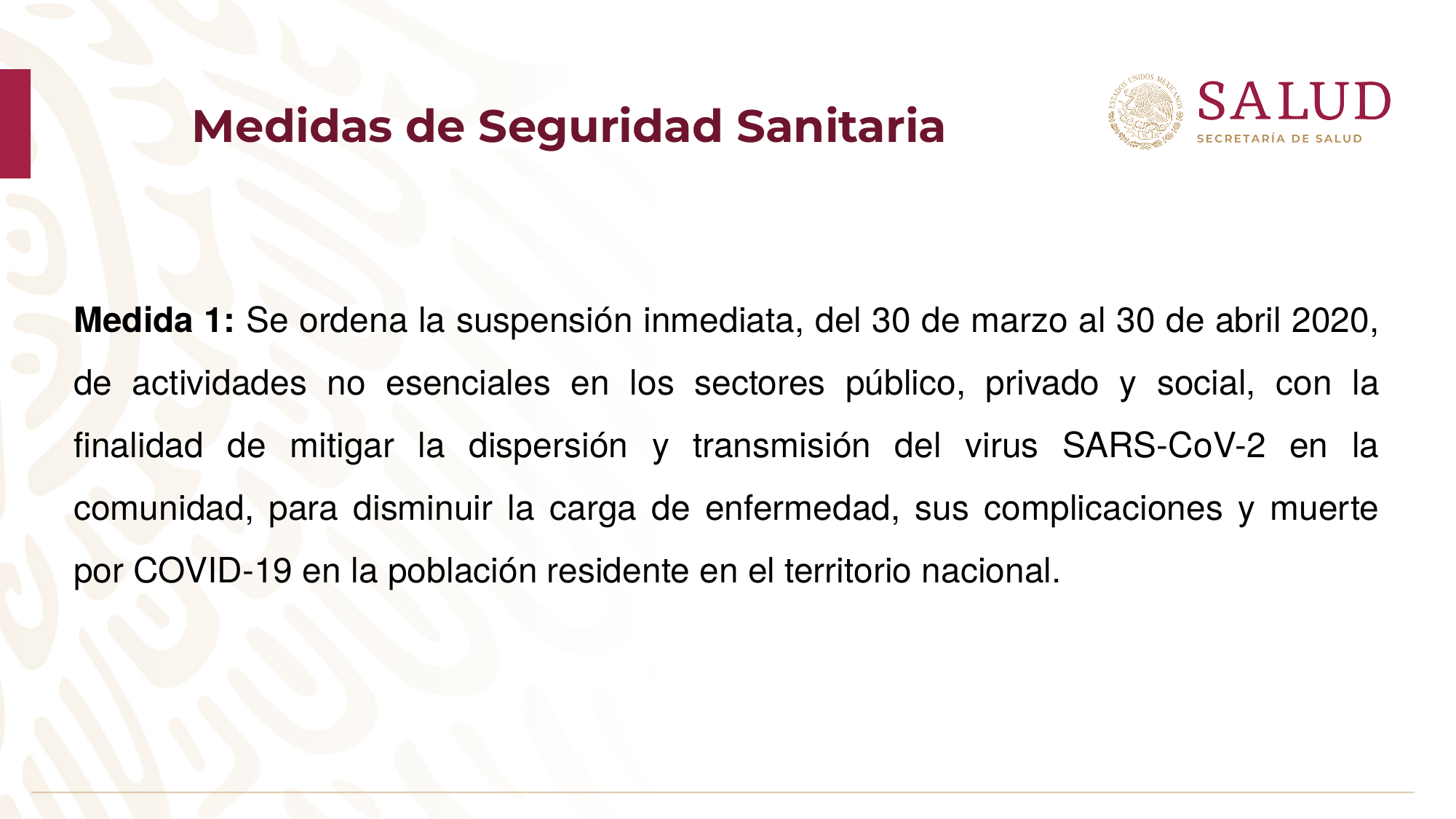

Medidas de Seguridad Sanitaria
Medida 1: Se ordena la suspensión inmediata, del 30 de marzo al 30 de abril 2020, de actividades no esenciales en los sectores público, privado y social, con la finalidad de mitigar la dispersión y transmisión del virus SARS-CoV-2 en la comunidad, para disminuir la carga de enfermedad, sus complicaciones y muerte por COVID-19 en la población residente en el territorio nacional.